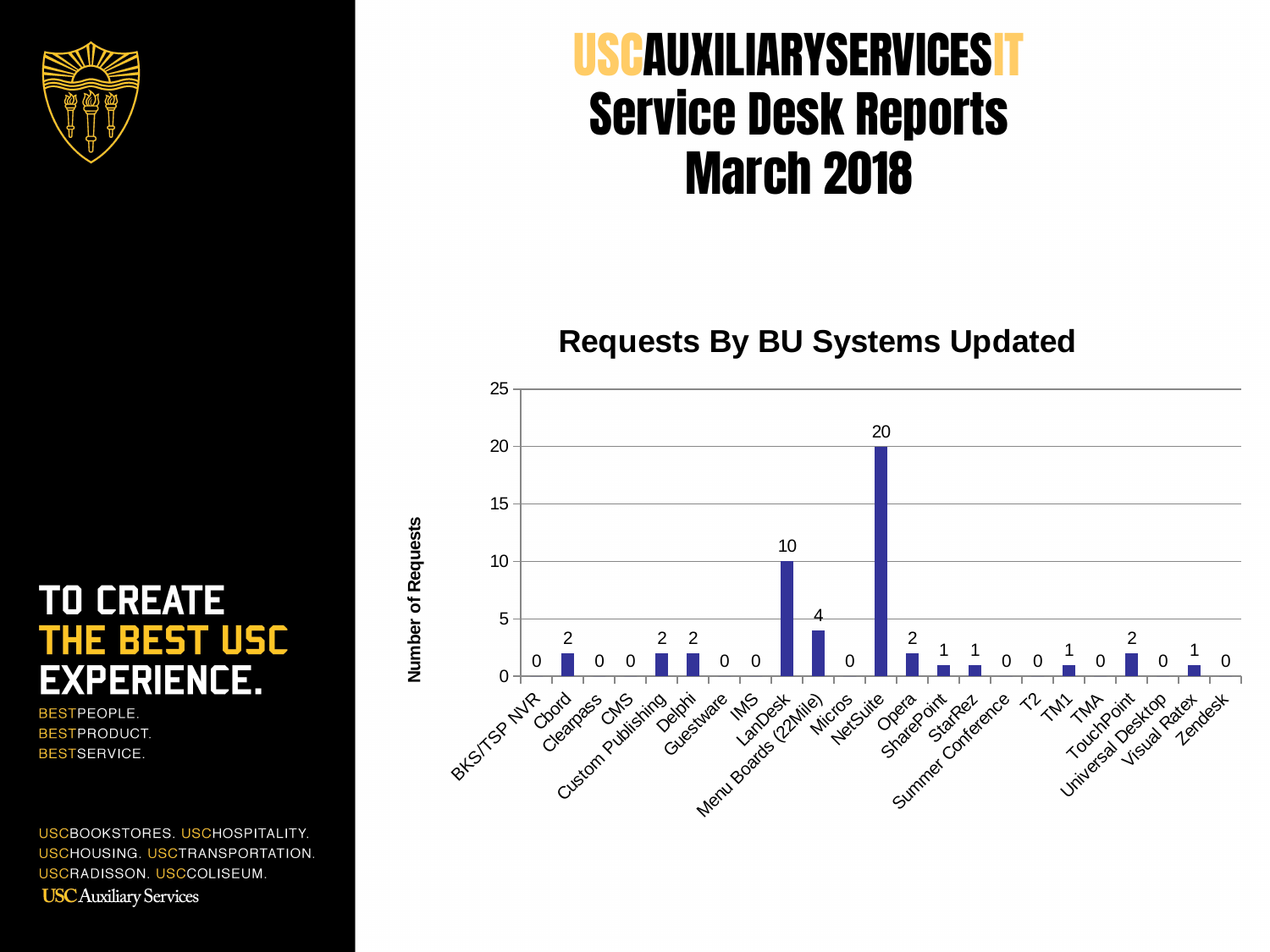

# USCAUXILIARYSERVICESIT Service Desk Reports March 2018

### Chart: Requests By BU Systems Updated

| Category |  |
|---|---|
| BKS/TSP NVR | 0.0 |
| Cbord | 2.0 |
| Clearpass | 0.0 |
| CMS | 0.0 |
| Custom Publishing | 2.0 |
| Delphi | 2.0 |
| Guestware | 0.0 |
| IMS | 0.0 |
| LanDesk | 10.0 |
| Menu Boards (22Mile) | 4.0 |
| Micros | 0.0 |
| NetSuite | 20.0 |
| Opera | 2.0 |
| SharePoint | 1.0 |
| StarRez | 1.0 |
| Summer Conference | 0.0 |
| T2 | 0.0 |
| TM1 | 1.0 |
| TMA | 0.0 |
| TouchPoint | 2.0 |
| Universal Desktop | 0.0 |
| Visual Ratex | 1.0 |
| Zendesk | 0.0 |